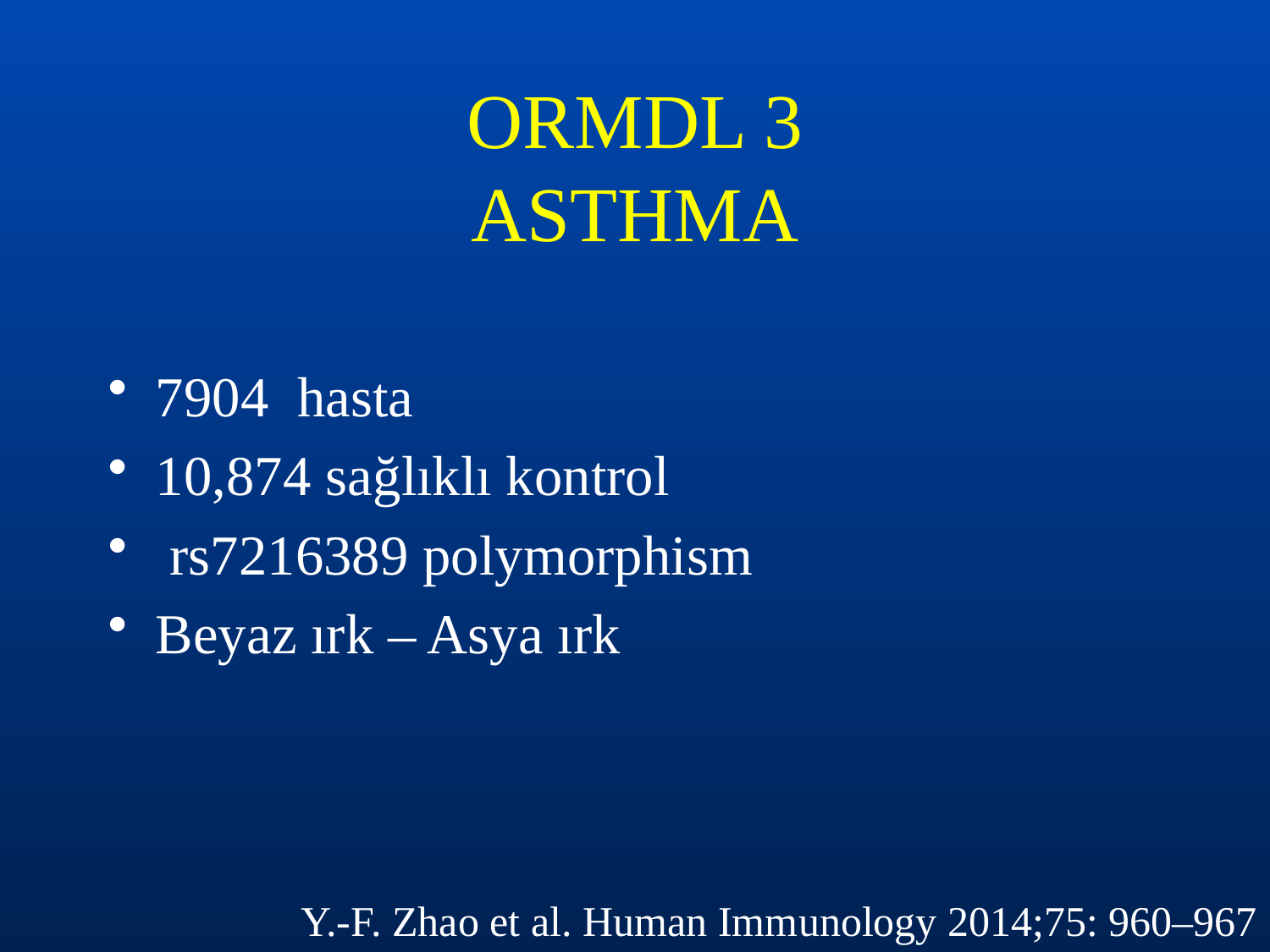

# ORMDL 3 ASTHMA

7904  hasta
10,874 sağlıklı kontrol
 rs7216389 polymorphism
Beyaz ırk – Asya ırk
Y.-F. Zhao et al. Human Immunology 2014;75: 960–967